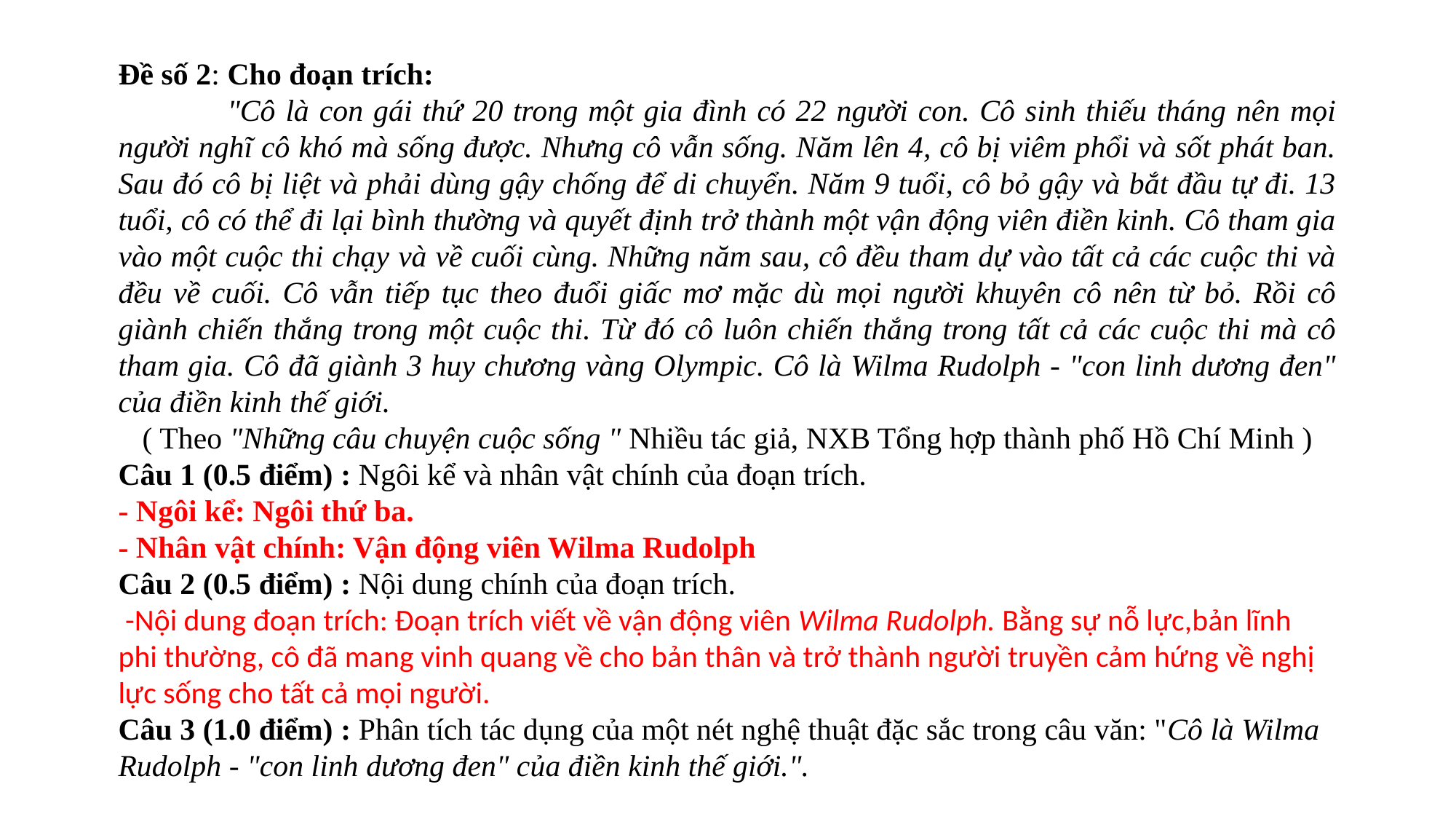

Đề số 2: Cho đoạn trích:
	"Cô là con gái thứ 20 trong một gia đình có 22 người con. Cô sinh thiếu tháng nên mọi người nghĩ cô khó mà sống được. Nhưng cô vẫn sống. Năm lên 4, cô bị viêm phổi và sốt phát ban. Sau đó cô bị liệt và phải dùng gậy chống để di chuyển. Năm 9 tuổi, cô bỏ gậy và bắt đầu tự đi. 13 tuổi, cô có thể đi lại bình thường và quyết định trở thành một vận động viên điền kinh. Cô tham gia vào một cuộc thi chạy và về cuối cùng. Những năm sau, cô đều tham dự vào tất cả các cuộc thi và đều về cuối. Cô vẫn tiếp tục theo đuổi giấc mơ mặc dù mọi người khuyên cô nên từ bỏ. Rồi cô giành chiến thắng trong một cuộc thi. Từ đó cô luôn chiến thắng trong tất cả các cuộc thi mà cô tham gia. Cô đã giành 3 huy chương vàng Olympic. Cô là Wilma Rudolph - "con linh dương đen" của điền kinh thế giới.
( Theo "Những câu chuyện cuộc sống " Nhiều tác giả, NXB Tổng hợp thành phố Hồ Chí Minh )
Câu 1 (0.5 điểm) : Ngôi kể và nhân vật chính của đoạn trích.
- Ngôi kể: Ngôi thứ ba.
- Nhân vật chính: Vận động viên Wilma Rudolph
Câu 2 (0.5 điểm) : Nội dung chính của đoạn trích.
 -Nội dung đoạn trích: Đoạn trích viết về vận động viên Wilma Rudolph. Bằng sự nỗ lực,bản lĩnh phi thường, cô đã mang vinh quang về cho bản thân và trở thành người truyền cảm hứng về nghị lực sống cho tất cả mọi người.
Câu 3 (1.0 điểm) : Phân tích tác dụng của một nét nghệ thuật đặc sắc trong câu văn: "Cô là Wilma Rudolph - "con linh dương đen" của điền kinh thế giới.".